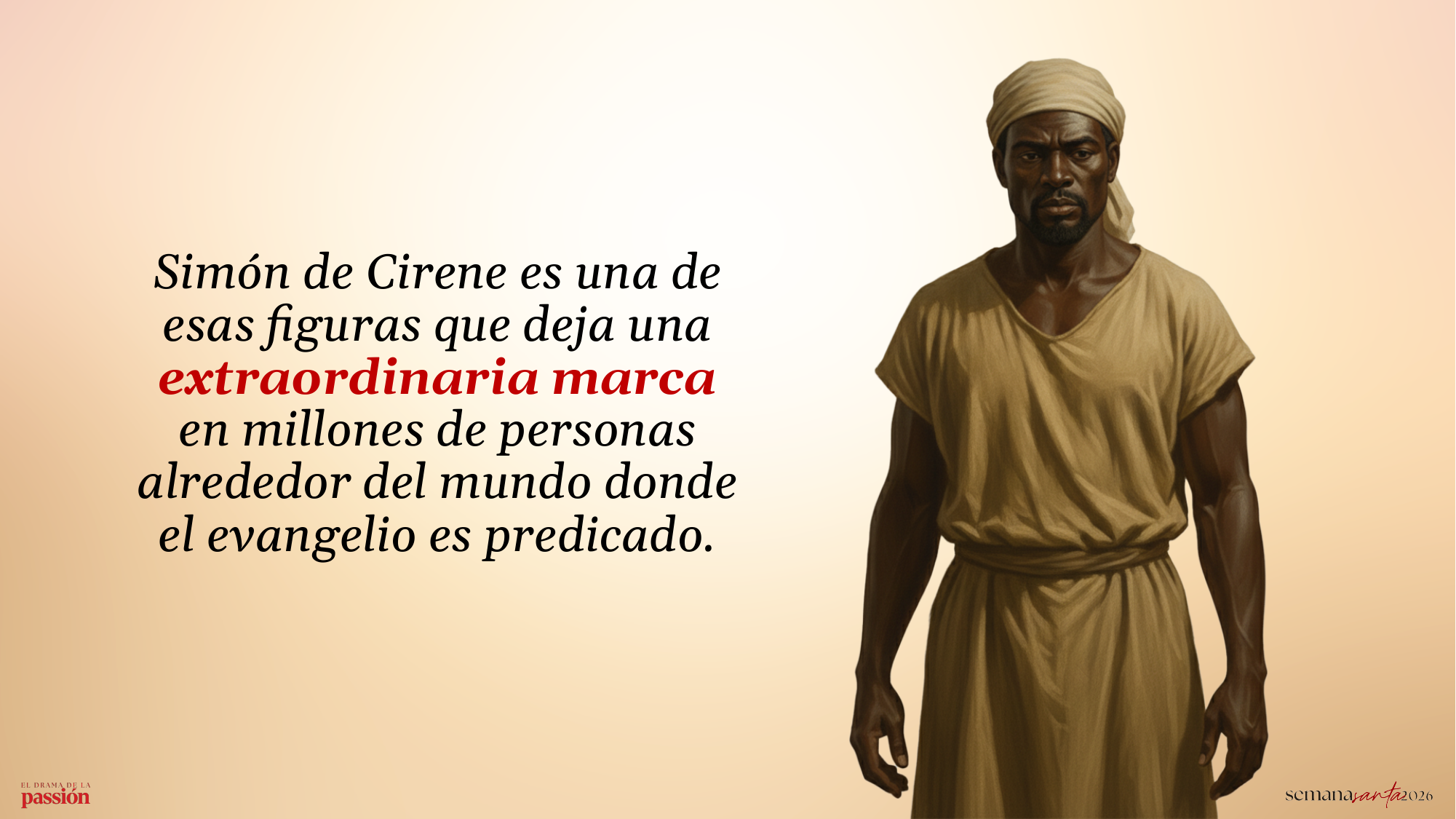

Simón de Cirene es una de esas figuras que deja una extraordinaria marca en millones de personas alrededor del mundo donde el evangelio es predicado.